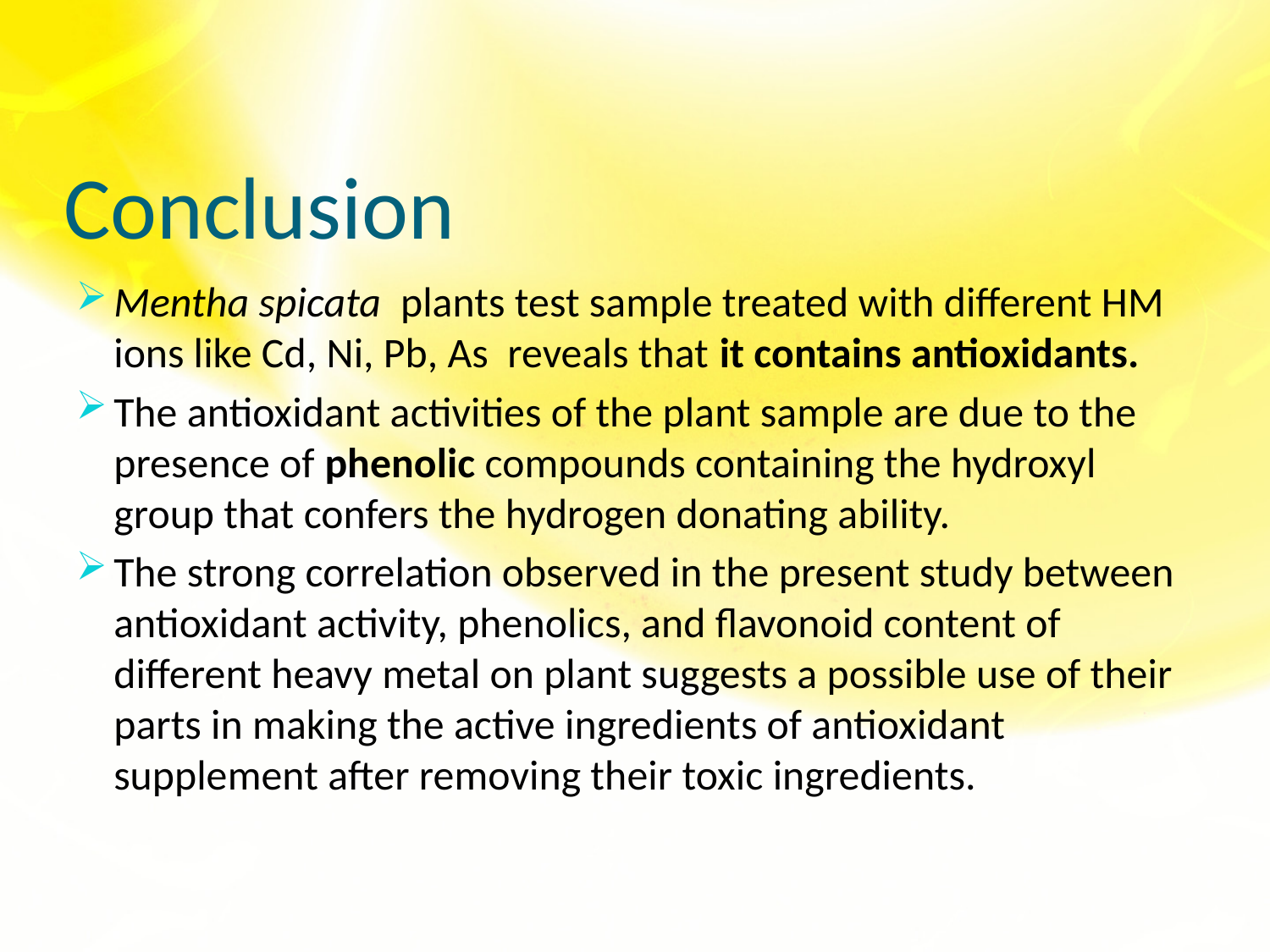

# Conclusion
Mentha spicata  plants test sample treated with different HM ions like Cd, Ni, Pb, As  reveals that it contains antioxidants.
The antioxidant activities of the plant sample are due to the presence of phenolic compounds containing the hydroxyl group that confers the hydrogen donating ability.
The strong correlation observed in the present study between antioxidant activity, phenolics, and flavonoid content of different heavy metal on plant suggests a possible use of their parts in making the active ingredients of antioxidant supplement after removing their toxic ingredients.